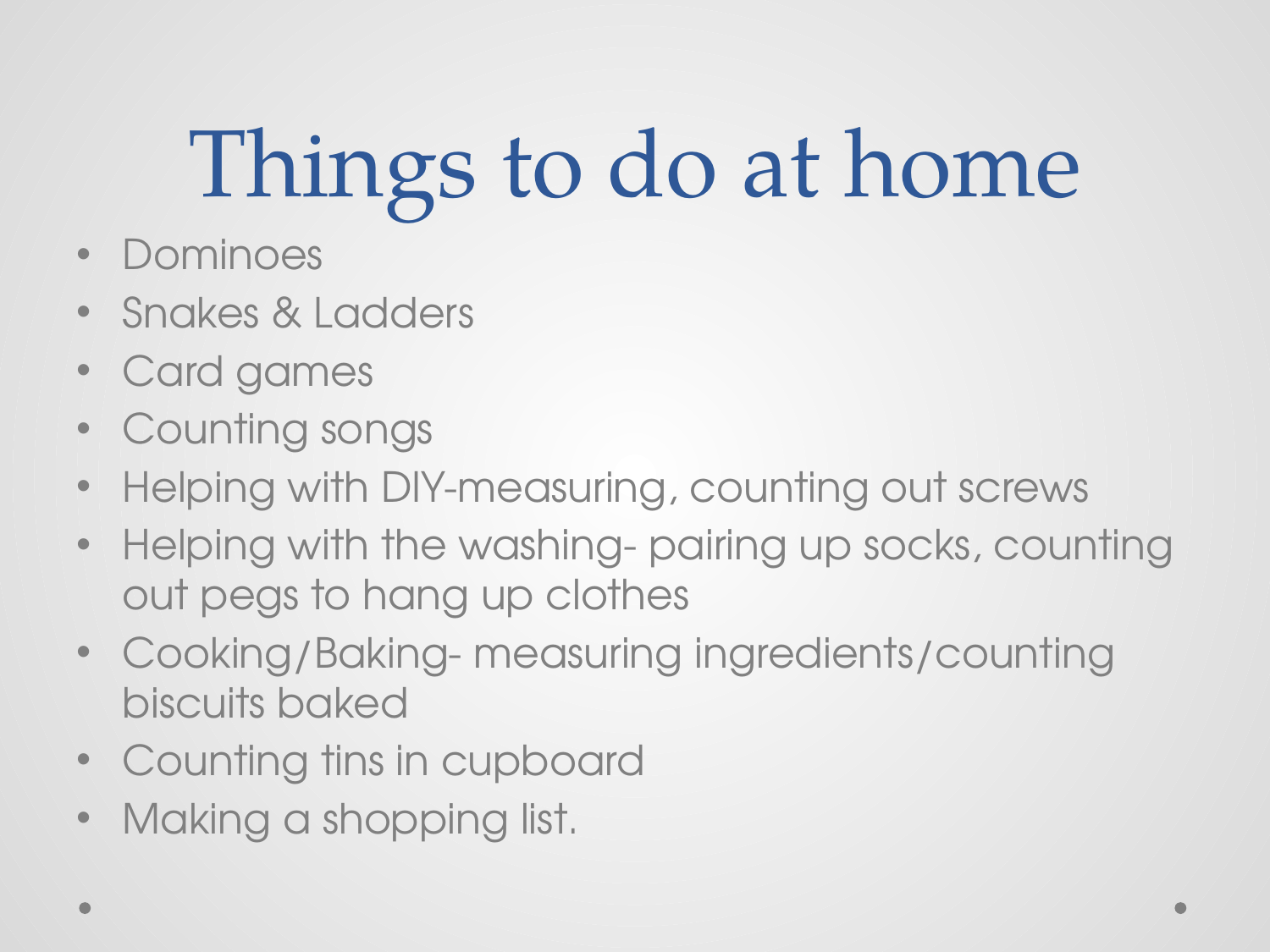

# Things to do at home
Dominoes
Snakes & Ladders
Card games
Counting songs
Helping with DIY-measuring, counting out screws
Helping with the washing- pairing up socks, counting out pegs to hang up clothes
Cooking/Baking- measuring ingredients/counting biscuits baked
Counting tins in cupboard
Making a shopping list.